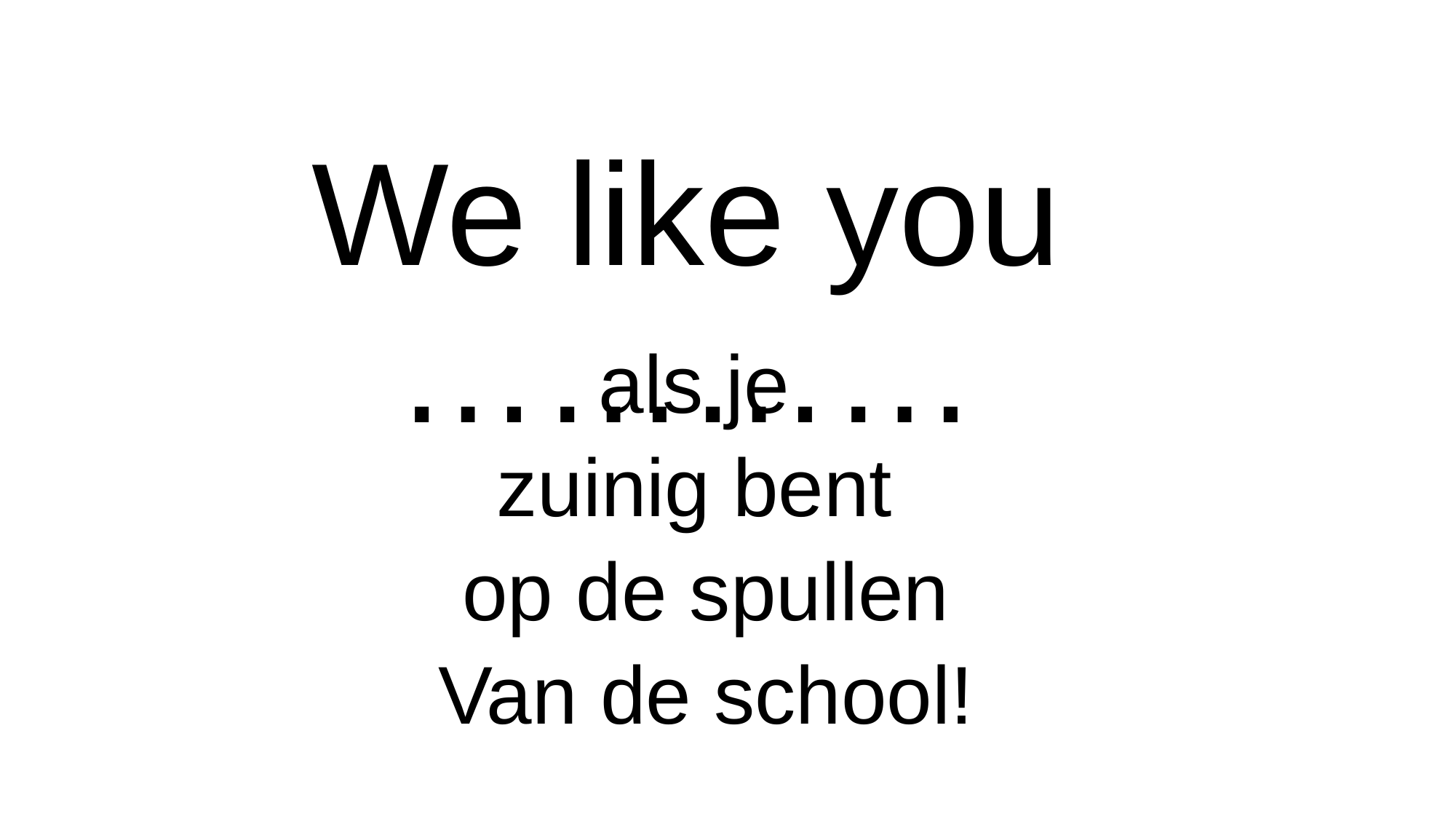

We like you …………
als je
zuinig bent
op de spullen
Van de school!